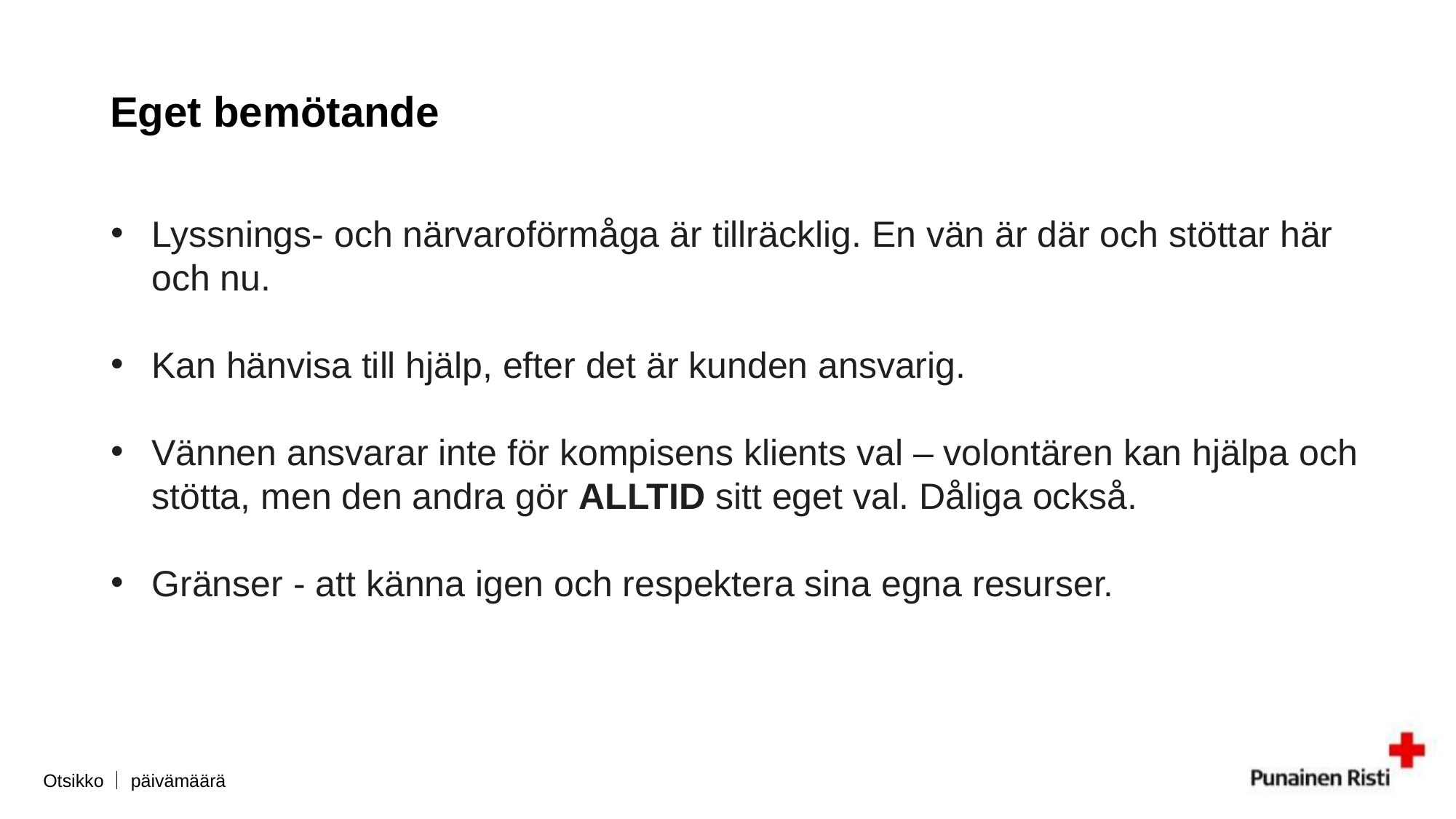

# Eget bemötande
Lyssnings- och närvaroförmåga är tillräcklig. En vän är där och stöttar här och nu.

Kan hänvisa till hjälp, efter det är kunden ansvarig.

Vännen ansvarar inte för kompisens klients val – volontären kan hjälpa och stötta, men den andra gör ALLTID sitt eget val. Dåliga också.

Gränser - att känna igen och respektera sina egna resurser.